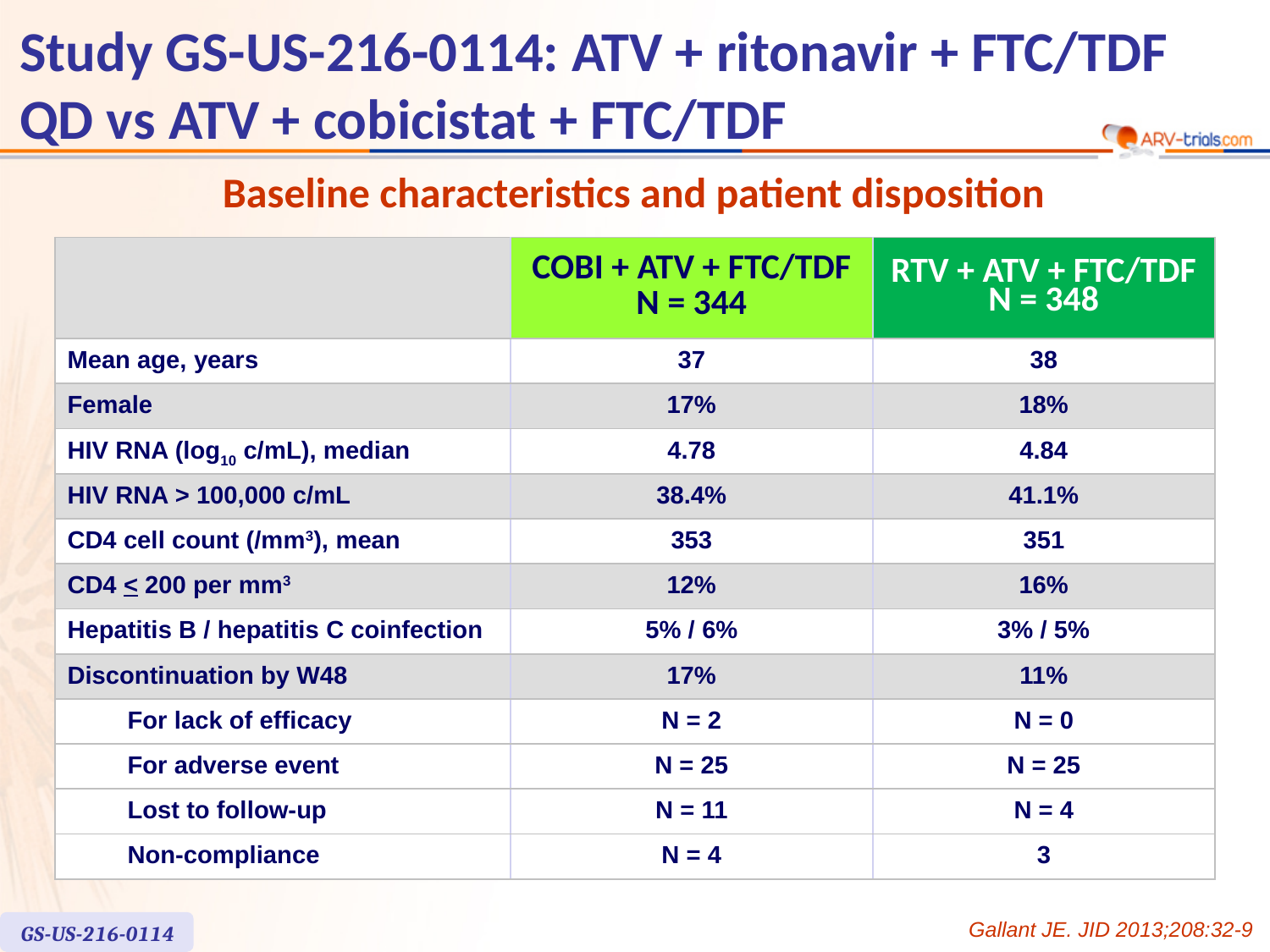

# Study GS-US-216-0114: ATV + ritonavir + FTC/TDF QD vs ATV + cobicistat + FTC/TDF
Baseline characteristics and patient disposition
|  |  | COBI + ATV + FTC/TDF N = 344 | RTV + ATV + FTC/TDF N = 348 |
| --- | --- | --- | --- |
| Mean age, years |  | 37 | 38 |
| Female |  | 17% | 18% |
| HIV RNA (log10 c/mL), median |  | 4.78 | 4.84 |
| HIV RNA > 100,000 c/mL |  | 38.4% | 41.1% |
| CD4 cell count (/mm3), mean |  | 353 | 351 |
| CD4 < 200 per mm3 |  | 12% | 16% |
| Hepatitis B / hepatitis C coinfection |  | 5% / 6% | 3% / 5% |
| Discontinuation by W48 |  | 17% | 11% |
|  | For lack of efficacy | N = 2 | N = 0 |
|  | For adverse event | N = 25 | N = 25 |
|  | Lost to follow-up | N = 11 | N = 4 |
|  | Non-compliance | N = 4 | 3 |
Gallant JE. JID 2013;208:32-9

GS-US-216-0114